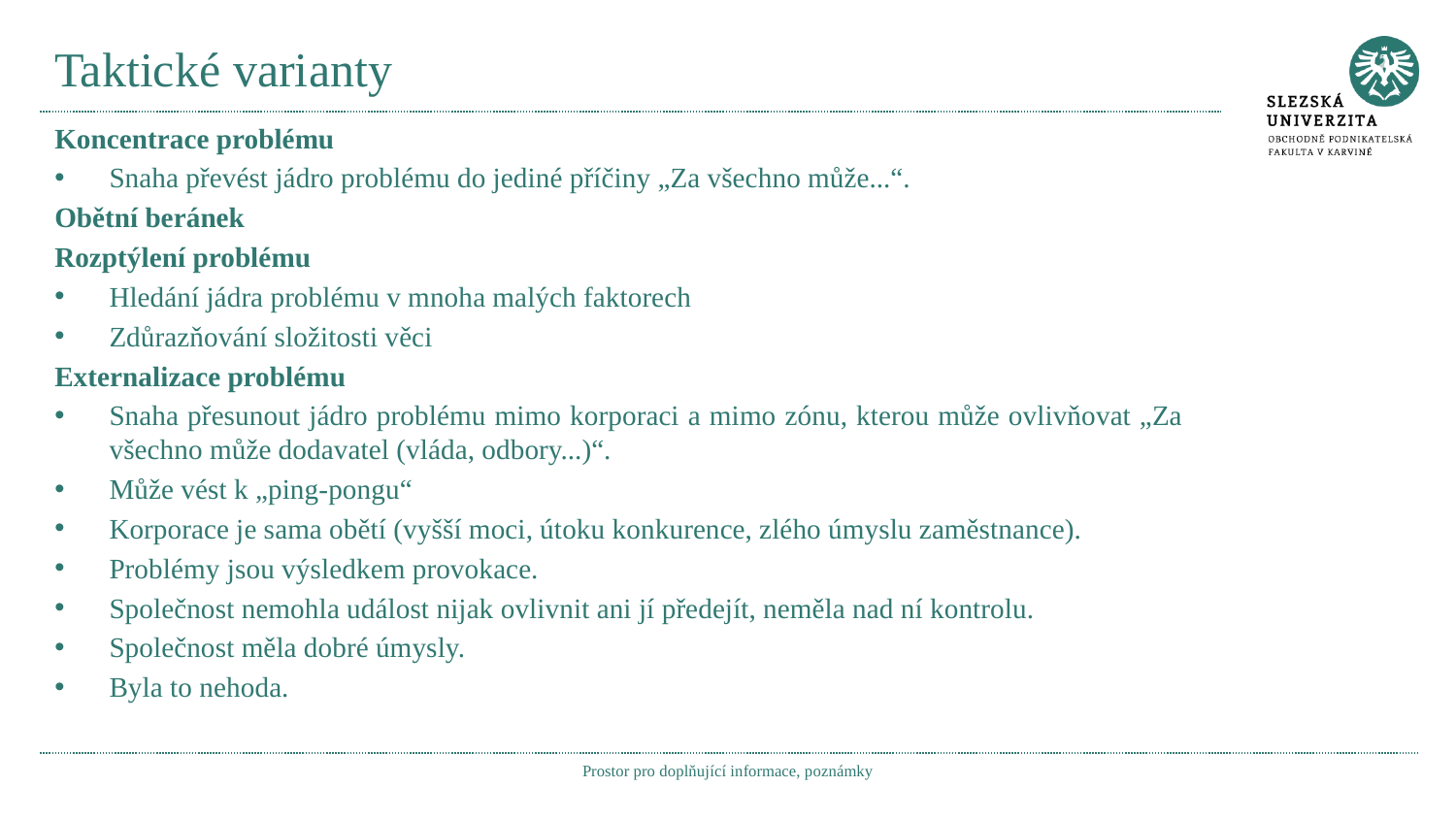

# Taktické varianty
Koncentrace problému
Snaha převést jádro problému do jediné příčiny „Za všechno může...“.
Obětní beránek
Rozptýlení problému
Hledání jádra problému v mnoha malých faktorech
Zdůrazňování složitosti věci
Externalizace problému
Snaha přesunout jádro problému mimo korporaci a mimo zónu, kterou může ovlivňovat „Za všechno může dodavatel (vláda, odbory...)“.
Může vést k „ping-pongu“
Korporace je sama obětí (vyšší moci, útoku konkurence, zlého úmyslu zaměstnance).
Problémy jsou výsledkem provokace.
Společnost nemohla událost nijak ovlivnit ani jí předejít, neměla nad ní kontrolu.
Společnost měla dobré úmysly.
Byla to nehoda.

Prostor pro doplňující informace, poznámky